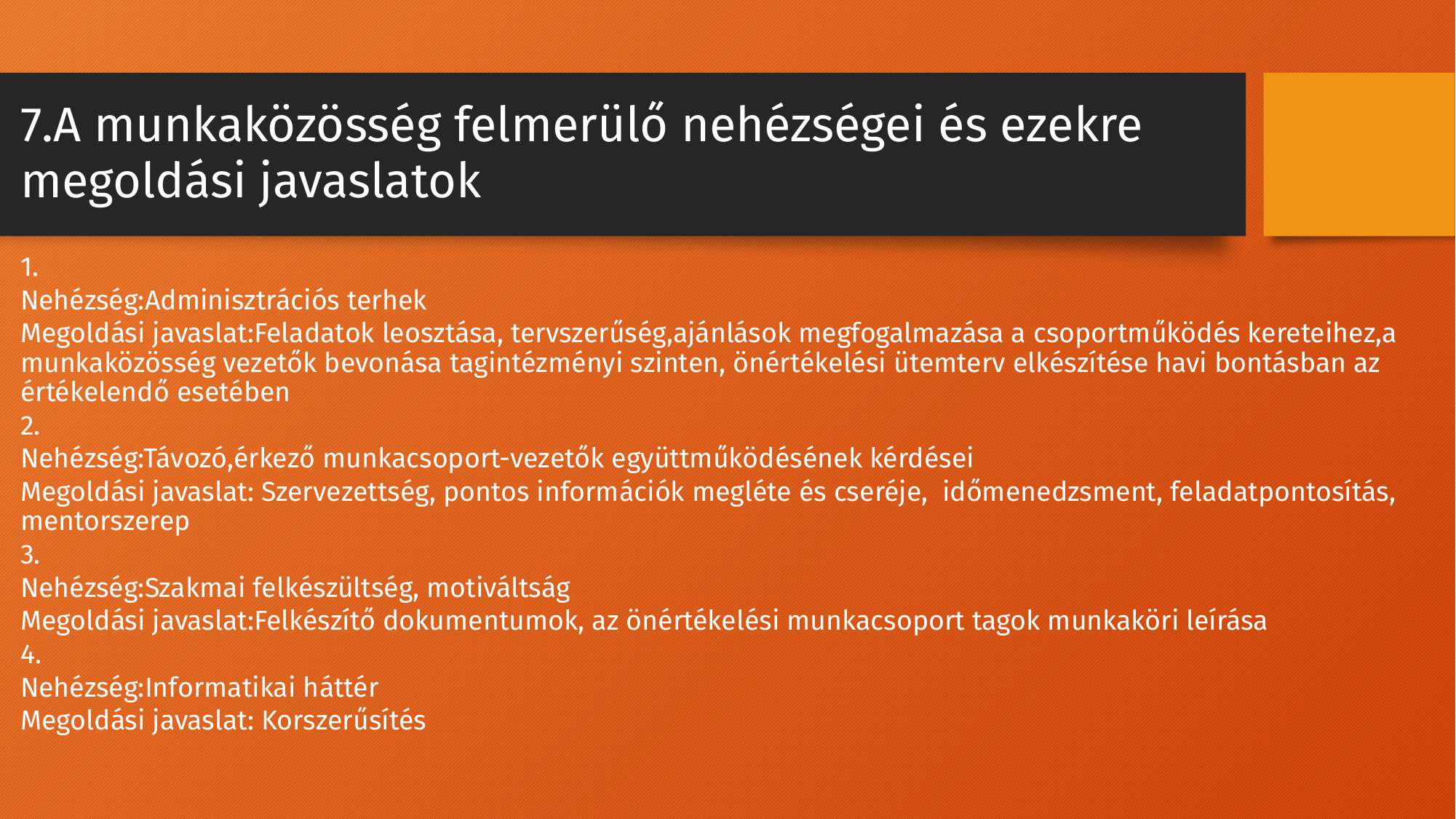

7.A munkaközösség felmerülő nehézségei és ezekre
megoldási javaslatok

1.
Nehézség:Adminisztrációs terhek
Megoldási javaslat:Feladatok leosztása, tervszerűség,ajánlások megfogalmazása a csoportműködés kereteihez,a munkaközösség vezetők bevonása tagintézményi szinten, önértékelési ütemterv elkészítése havi bontásban az értékelendő esetében
2.
Nehézség:Távozó,érkező munkacsoport-vezetők együttműködésének kérdései
Megoldási javaslat: Szervezettség, pontos információk megléte és cseréje,  időmenedzsment, feladatpontosítás, mentorszerep
3.
Nehézség:Szakmai felkészültség, motiváltság
Megoldási javaslat:Felkészítő dokumentumok, az önértékelési munkacsoport tagok munkaköri leírása
4.
Nehézség:Informatikai háttér
Megoldási javaslat: Korszerűsítés